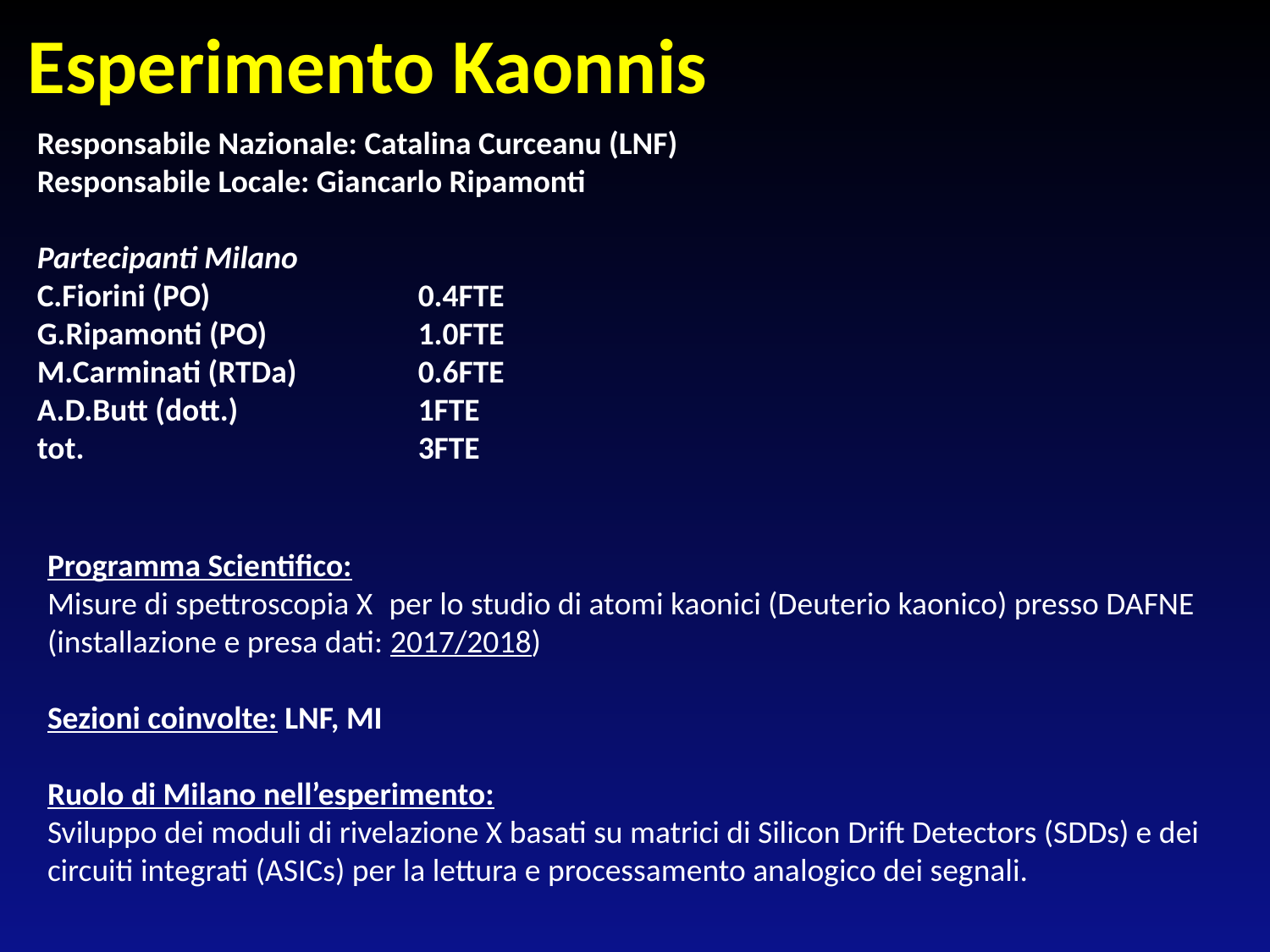

Esperimento Kaonnis
Responsabile Nazionale: Catalina Curceanu (LNF)
Responsabile Locale: Giancarlo Ripamonti

Partecipanti Milano
C.Fiorini (PO)		0.4FTE
G.Ripamonti (PO) 		1.0FTE
M.Carminati (RTDa)	0.6FTE
A.D.Butt (dott.)		1FTE
tot.			3FTE
Programma Scientifico:
Misure di spettroscopia X per lo studio di atomi kaonici (Deuterio kaonico) presso DAFNE
(installazione e presa dati: 2017/2018)

Sezioni coinvolte: LNF, MI

Ruolo di Milano nell’esperimento:
Sviluppo dei moduli di rivelazione X basati su matrici di Silicon Drift Detectors (SDDs) e dei circuiti integrati (ASICs) per la lettura e processamento analogico dei segnali.